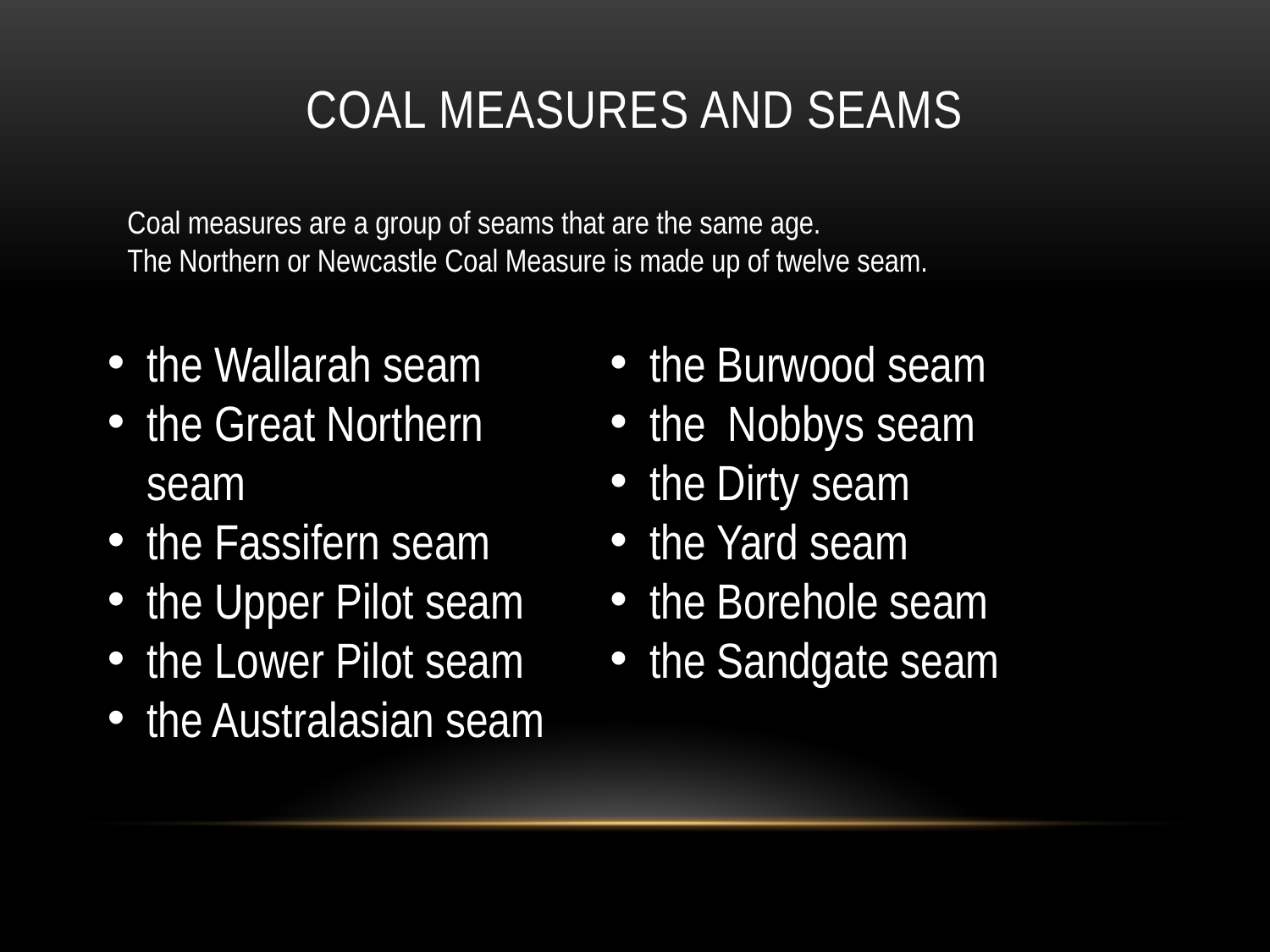

# Coal measures and seams
Coal measures are a group of seams that are the same age.
The Northern or Newcastle Coal Measure is made up of twelve seam.

the Wallarah seam
the Great Northern seam
the Fassifern seam
the Upper Pilot seam
the Lower Pilot seam
the Australasian seam
the Burwood seam
the  Nobbys seam
the Dirty seam
the Yard seam
the Borehole seam
the Sandgate seam